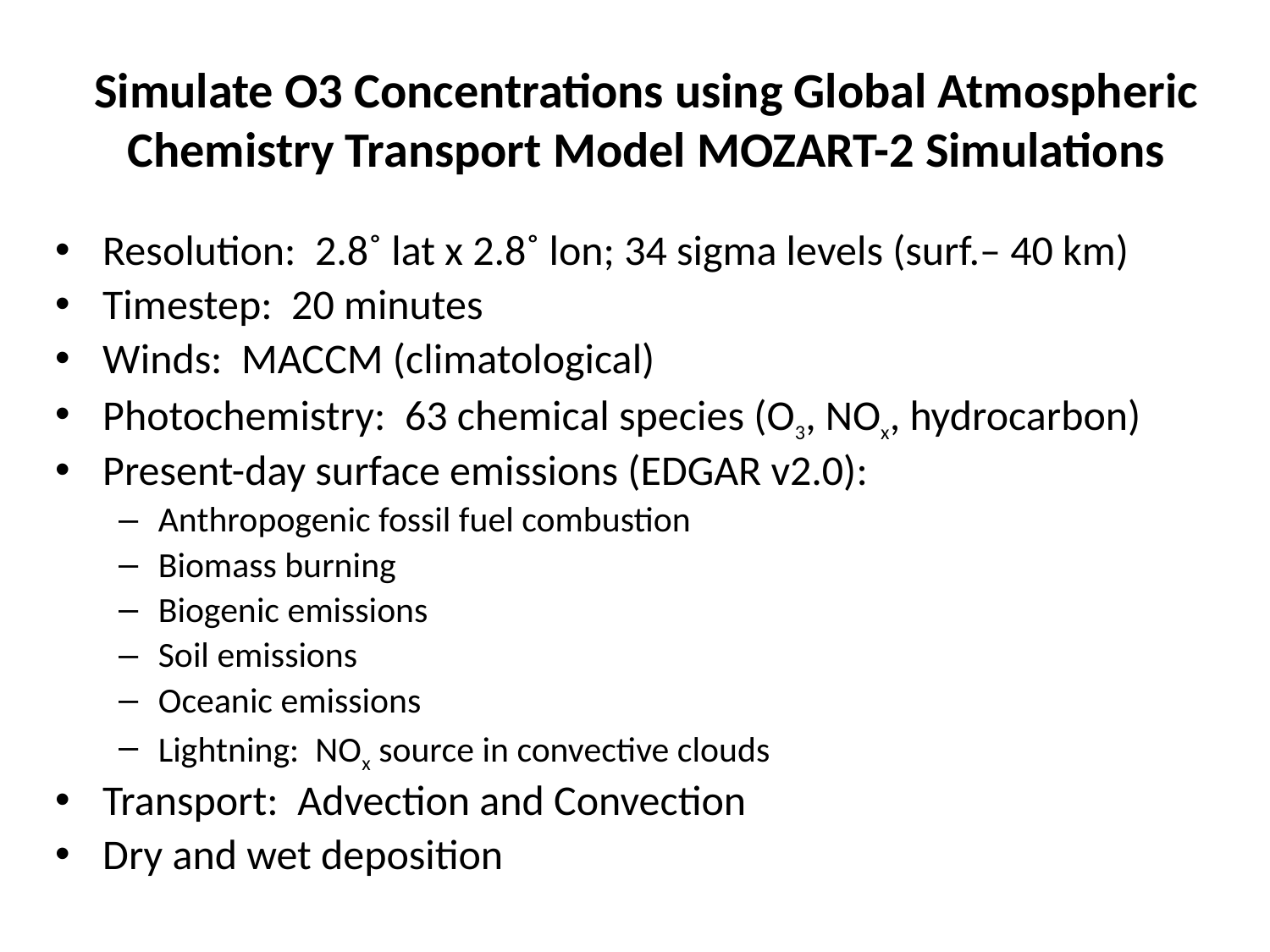

# Simulate O3 Concentrations using Global Atmospheric Chemistry Transport Model MOZART-2 Simulations
Resolution:  2.8˚ lat x 2.8˚ lon; 34 sigma levels (surf.– 40 km)
Timestep:  20 minutes
Winds:  MACCM (climatological)
Photochemistry:  63 chemical species (O3, NOx, hydrocarbon)
Present-day surface emissions (EDGAR v2.0):
Anthropogenic fossil fuel combustion
Biomass burning
Biogenic emissions
Soil emissions
Oceanic emissions
Lightning:  NOx source in convective clouds
Transport:  Advection and Convection
Dry and wet deposition